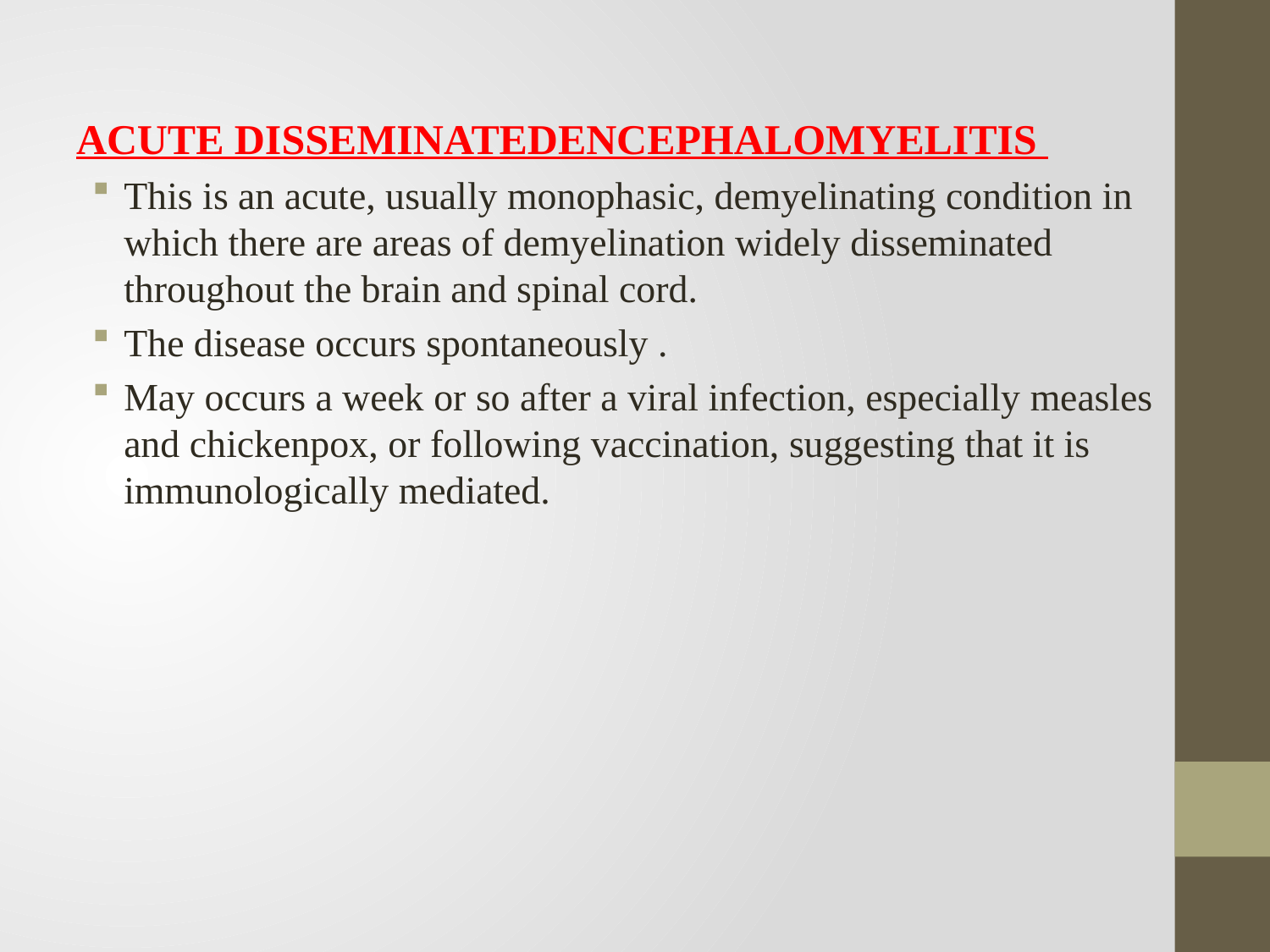

ACUTE DISSEMINATEDENCEPHALOMYELITIS
This is an acute, usually monophasic, demyelinating condition in which there are areas of demyelination widely disseminated throughout the brain and spinal cord.
The disease occurs spontaneously .
May occurs a week or so after a viral infection, especially measles and chickenpox, or following vaccination, suggesting that it is immunologically mediated.